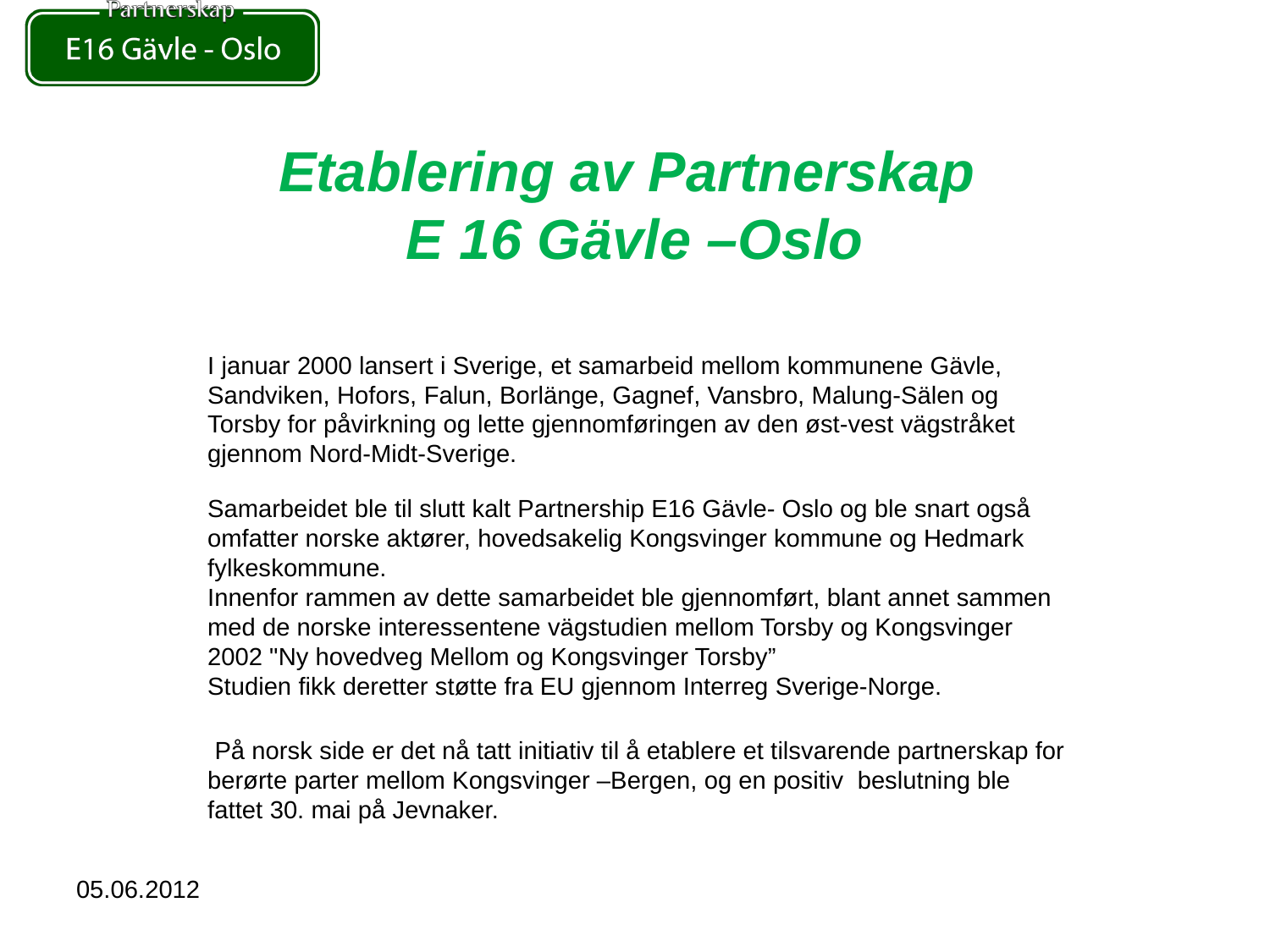

# Etablering av Partnerskap E 16 Gävle –Oslo
 
I januar 2000 lansert i Sverige, et samarbeid mellom kommunene Gävle, Sandviken, Hofors, Falun, Borlänge, Gagnef, Vansbro, Malung-Sälen og Torsby for påvirkning og lette gjennomføringen av den øst-vest vägstråket gjennom Nord-Midt-Sverige.
Samarbeidet ble til slutt kalt Partnership E16 Gävle- Oslo og ble snart også omfatter norske aktører, hovedsakelig Kongsvinger kommune og Hedmark fylkeskommune.
Innenfor rammen av dette samarbeidet ble gjennomført, blant annet sammen med de norske interessentene vägstudien mellom Torsby og Kongsvinger 2002 "Ny hovedveg Mellom og Kongsvinger Torsby”
Studien fikk deretter støtte fra EU gjennom Interreg Sverige-Norge.
 På norsk side er det nå tatt initiativ til å etablere et tilsvarende partnerskap for berørte parter mellom Kongsvinger –Bergen, og en positiv  beslutning ble fattet 30. mai på Jevnaker.
05.06.2012